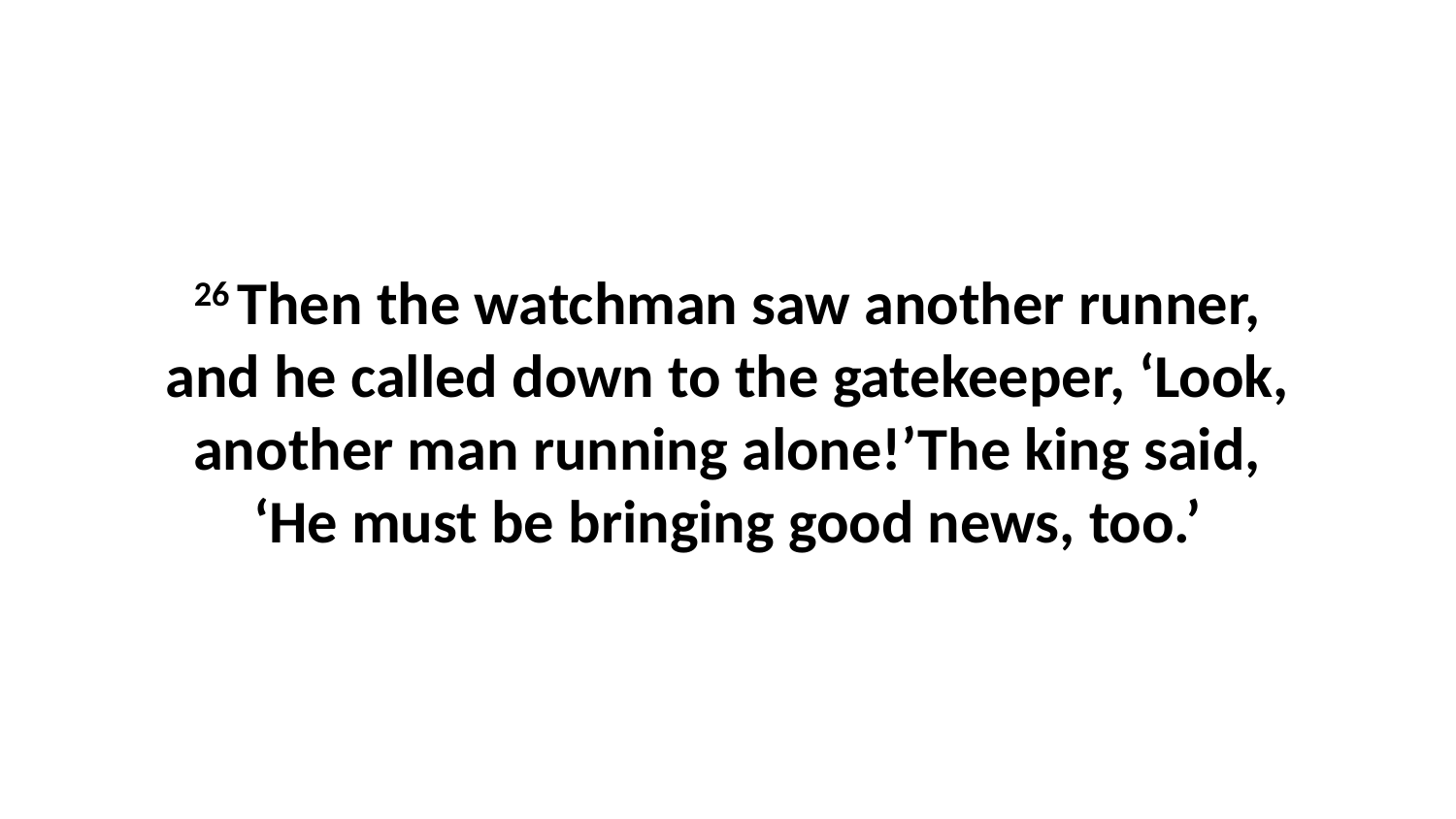

26 Then the watchman saw another runner, and he called down to the gatekeeper, ‘Look, another man running alone!’The king said, ‘He must be bringing good news, too.’